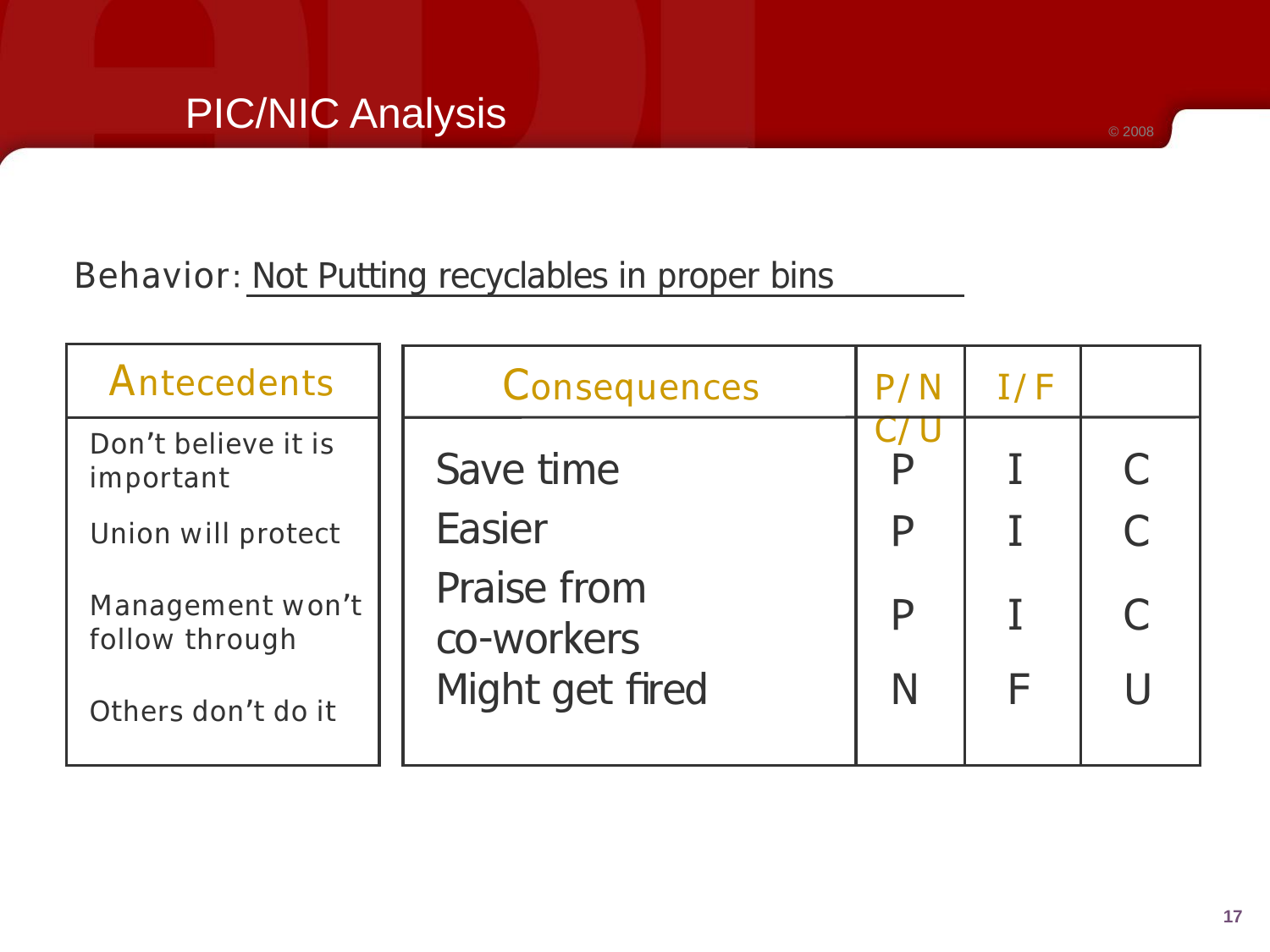

# PIC/NIC Analysis
© 2008
Behavior: Not Putting recyclables in proper bins

Antecedents
Consequences
P/N     I/F     C/U
Don’t believe it is
important
P
I
C
Save time

Easier
P
I
C
Union will protect
Praise from
co-workers
Management won’t follow through
P
I
C
Might get fired
N
F
U
Others don’t do it
17